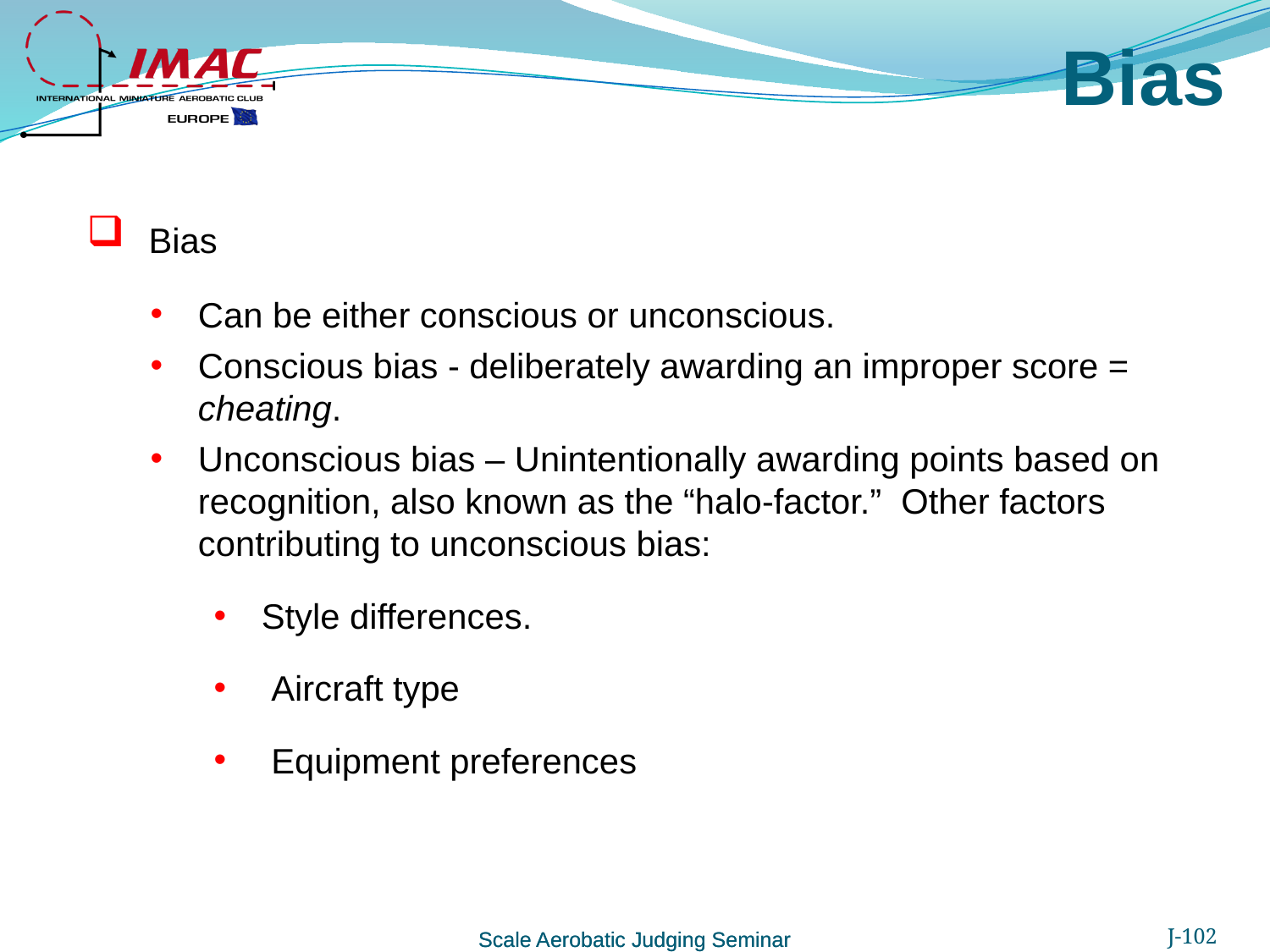

# Bias
  Bias
Can be either conscious or unconscious.
Conscious bias - deliberately awarding an improper score = cheating.
Unconscious bias – Unintentionally awarding points based on recognition, also known as the “halo-factor.”  Other factors contributing to unconscious bias:
Style differences.
 Aircraft type
 Equipment preferences

Scale Aerobatic Judging Seminar
J-102